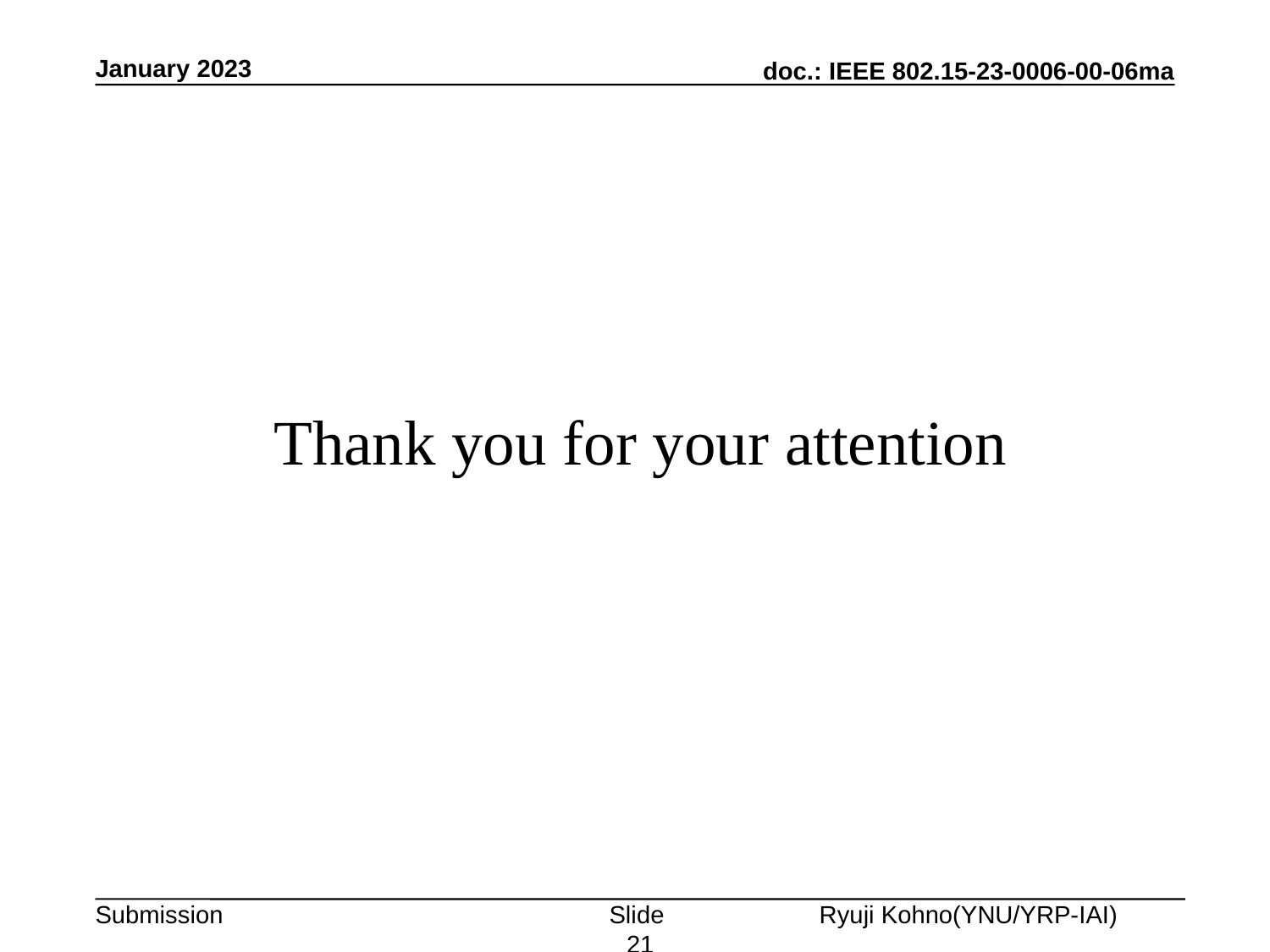

January 2023
# Thank you for your attention
Slide 21